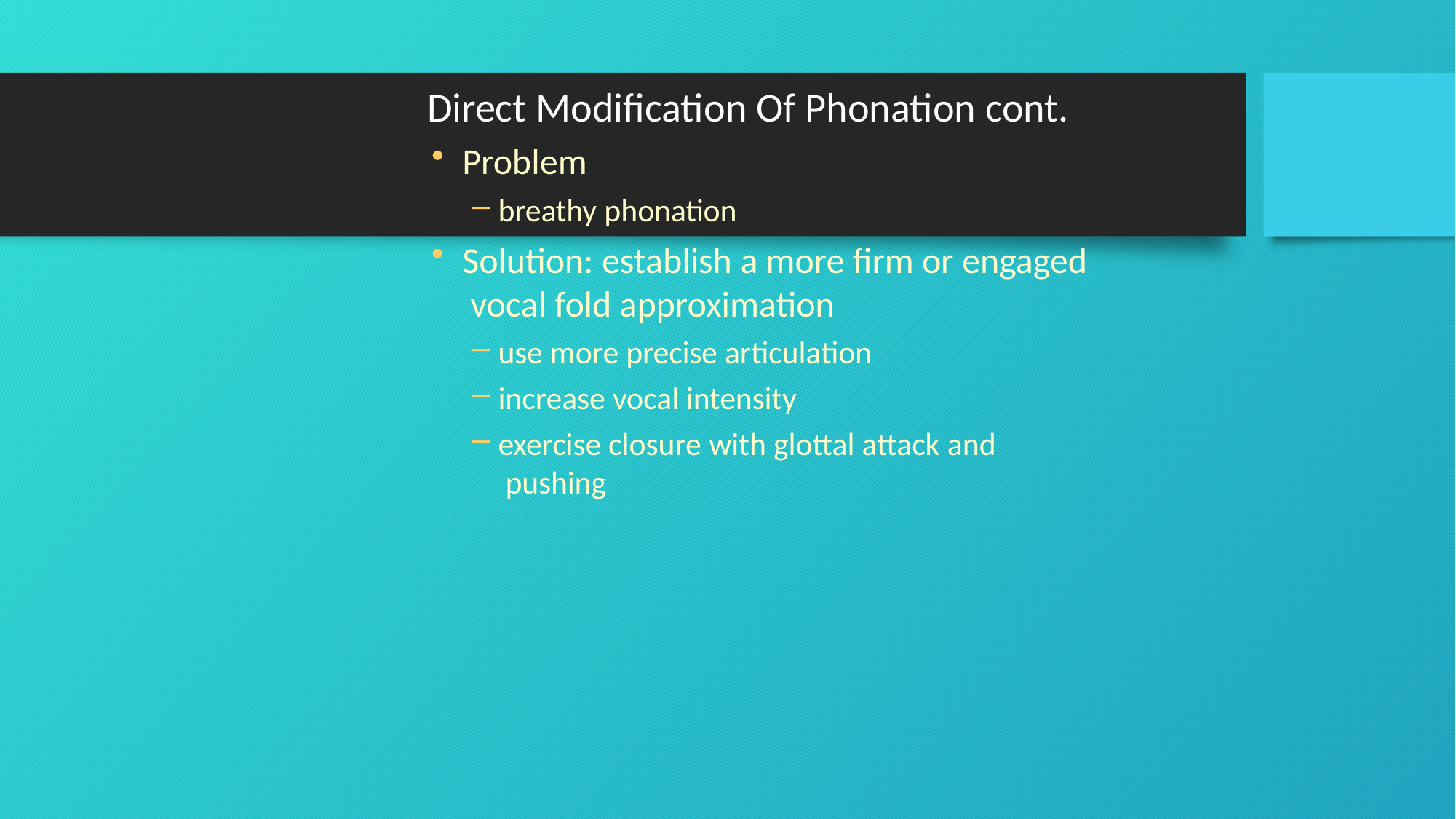

# Direct Modification Of Phonation cont.
Problem
breathy phonation
Solution: establish a more firm or engaged  vocal fold approximation
use more precise articulation
increase vocal intensity
exercise closure with glottal attack and  pushing